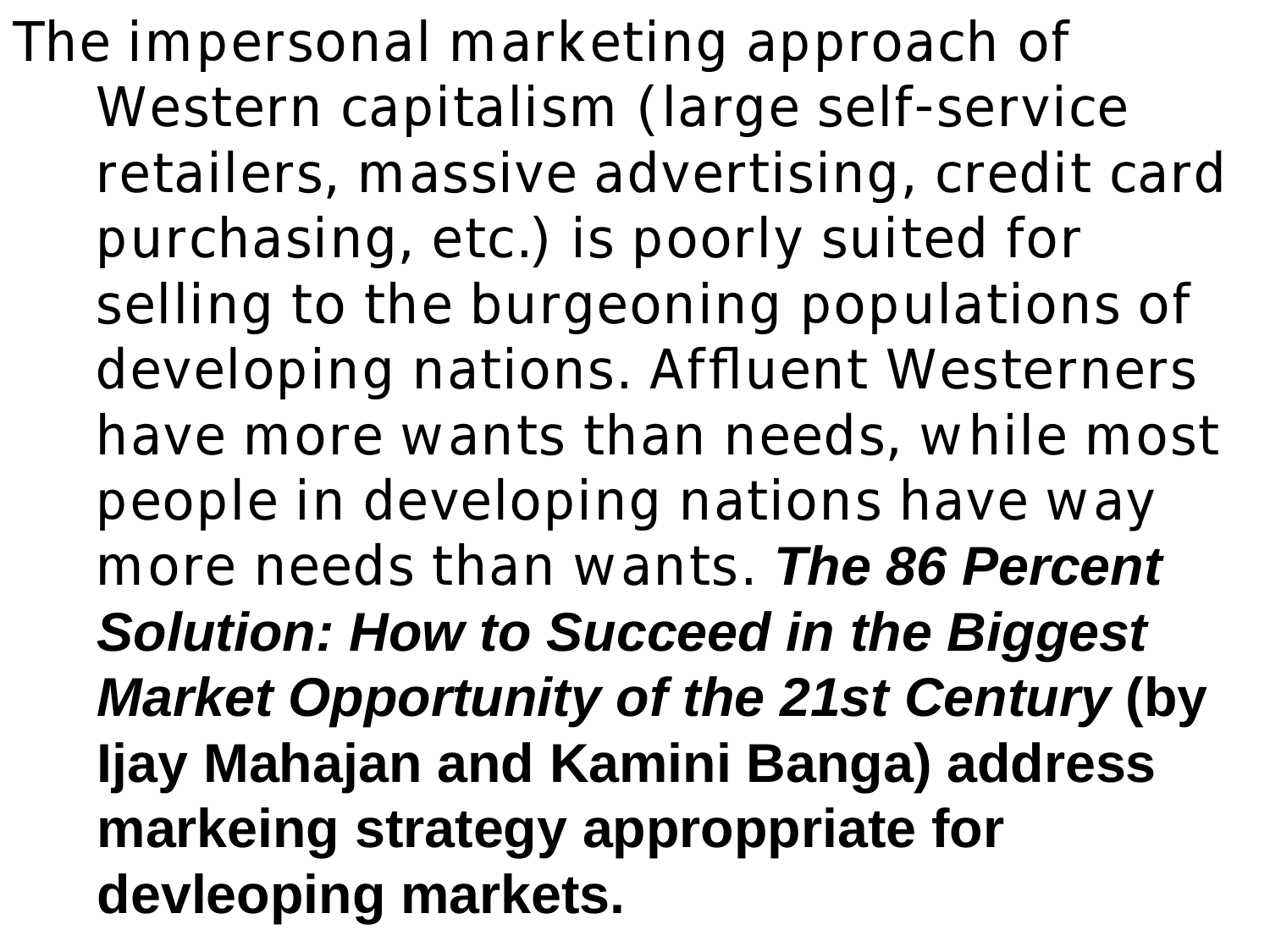

The impersonal marketing approach of  Western capitalism (large self-service retailers, massive advertising, credit card purchasing, etc.) is poorly suited for selling to the burgeoning populations of developing nations. Affluent Westerners have more wants than needs, while most people in developing nations have way more needs than wants. The 86 Percent Solution: How to Succeed in the Biggest Market Opportunity of the 21st Century (by Ijay Mahajan and Kamini Banga) address markeing strategy approppriate for devleoping markets.